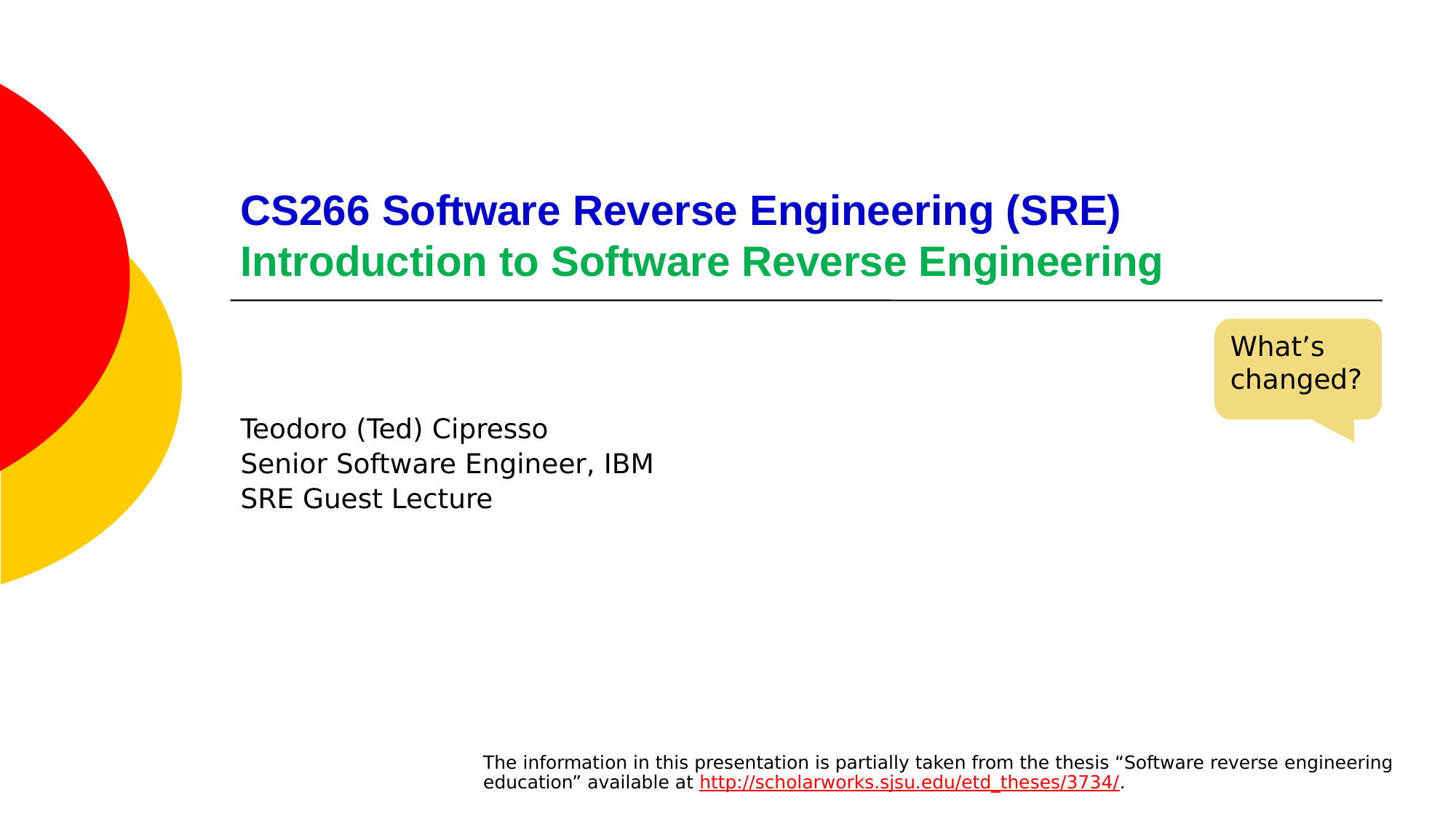

# CS266 Software Reverse Engineering (SRE) Introduction to Software Reverse Engineering
What’s changed?
Teodoro (Ted) Cipresso
Senior Software Engineer, IBM
SRE Guest Lecture

The information in this presentation is partially taken from the thesis “Software reverse engineering education” available at http://scholarworks.sjsu.edu/etd_theses/3734/.